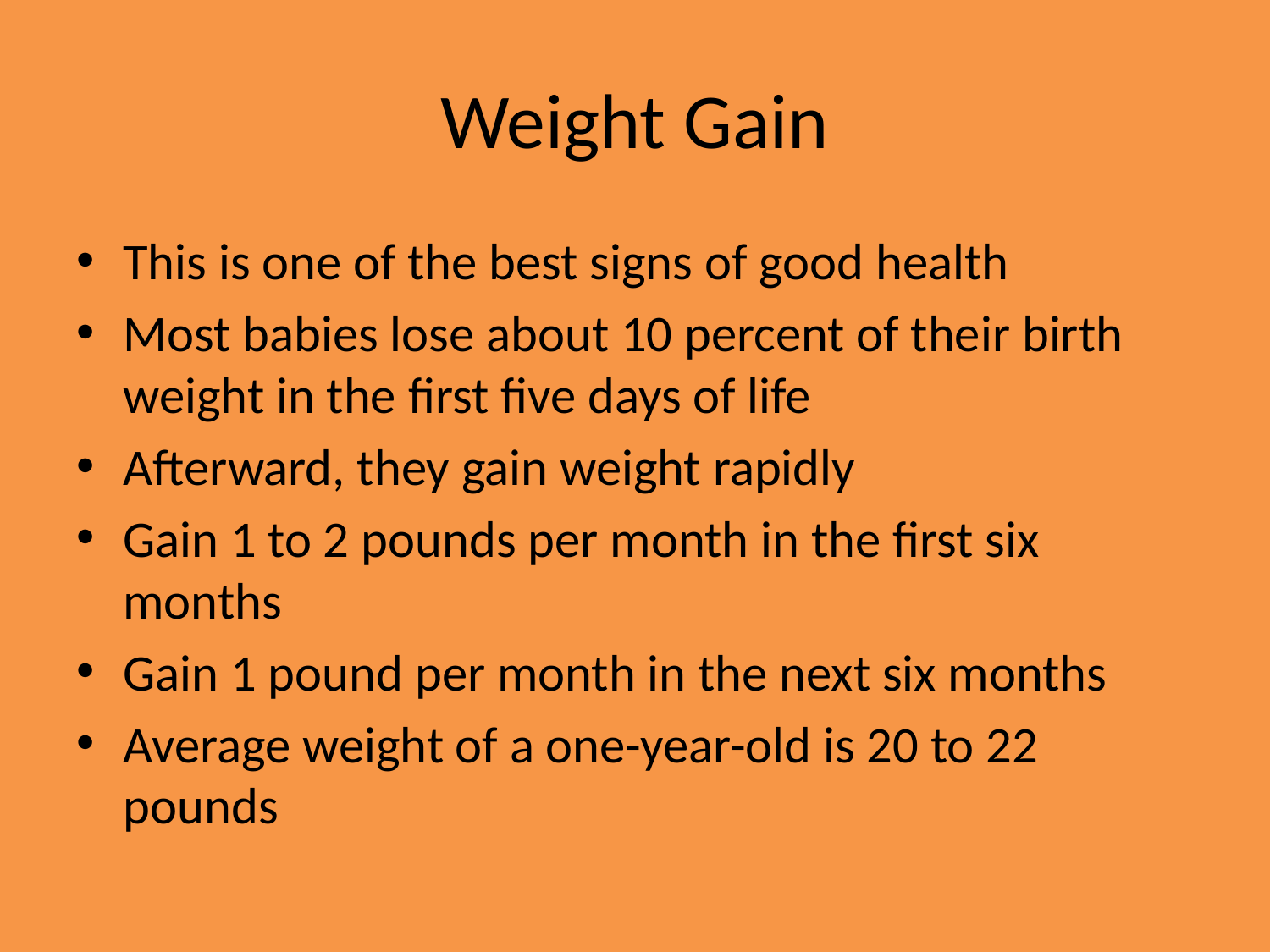

# Weight Gain
This is one of the best signs of good health
Most babies lose about 10 percent of their birth weight in the first five days of life
Afterward, they gain weight rapidly
Gain 1 to 2 pounds per month in the first six months
Gain 1 pound per month in the next six months
Average weight of a one-year-old is 20 to 22 pounds